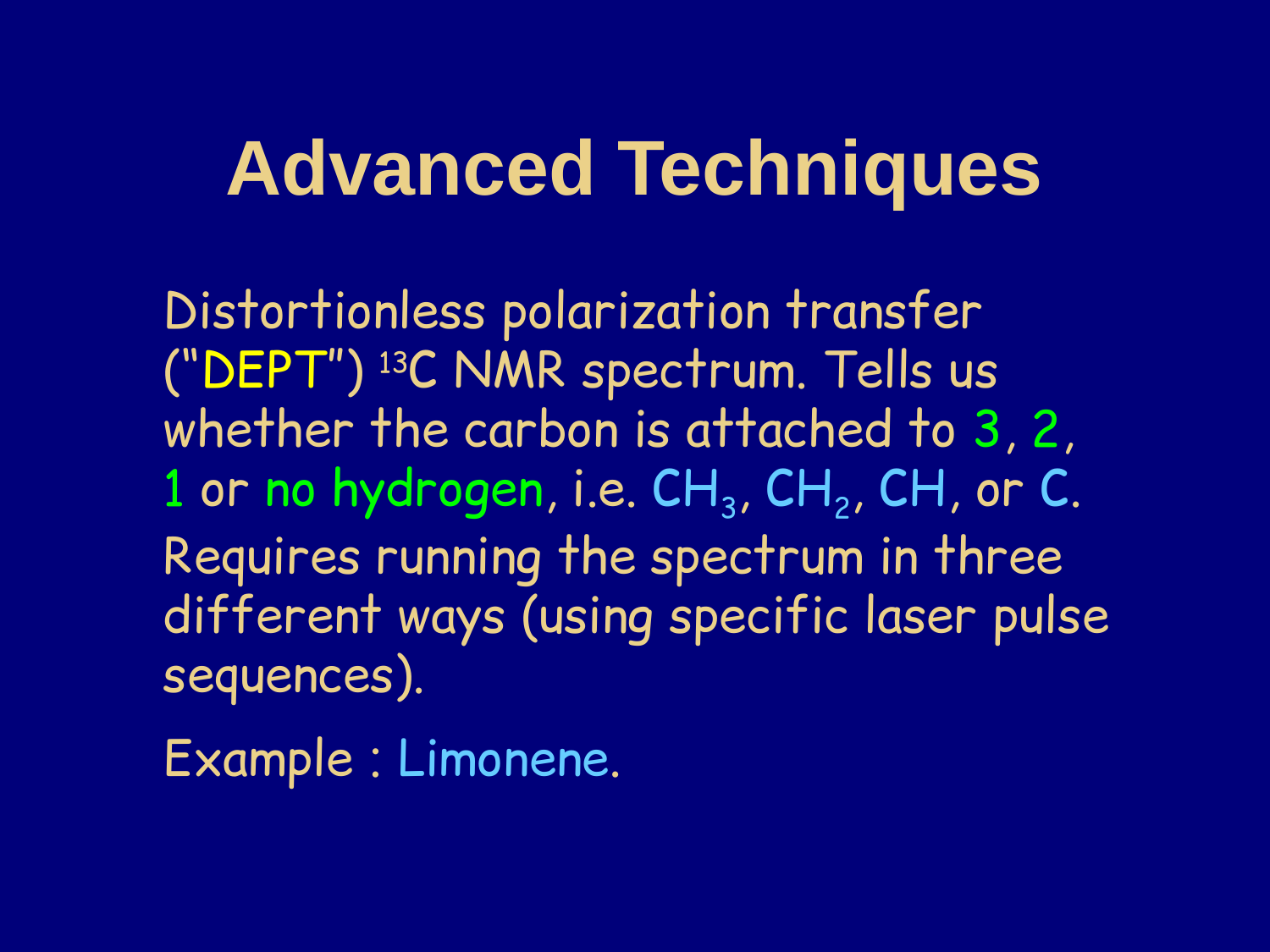

# Advanced Techniques
Distortionless polarization transfer (“DEPT”) 13C NMR spectrum. Tells us whether the carbon is attached to 3, 2, 1 or no hydrogen, i.e. CH3, CH2, CH, or C. Requires running the spectrum in three different ways (using specific laser pulse sequences).
Example : Limonene.